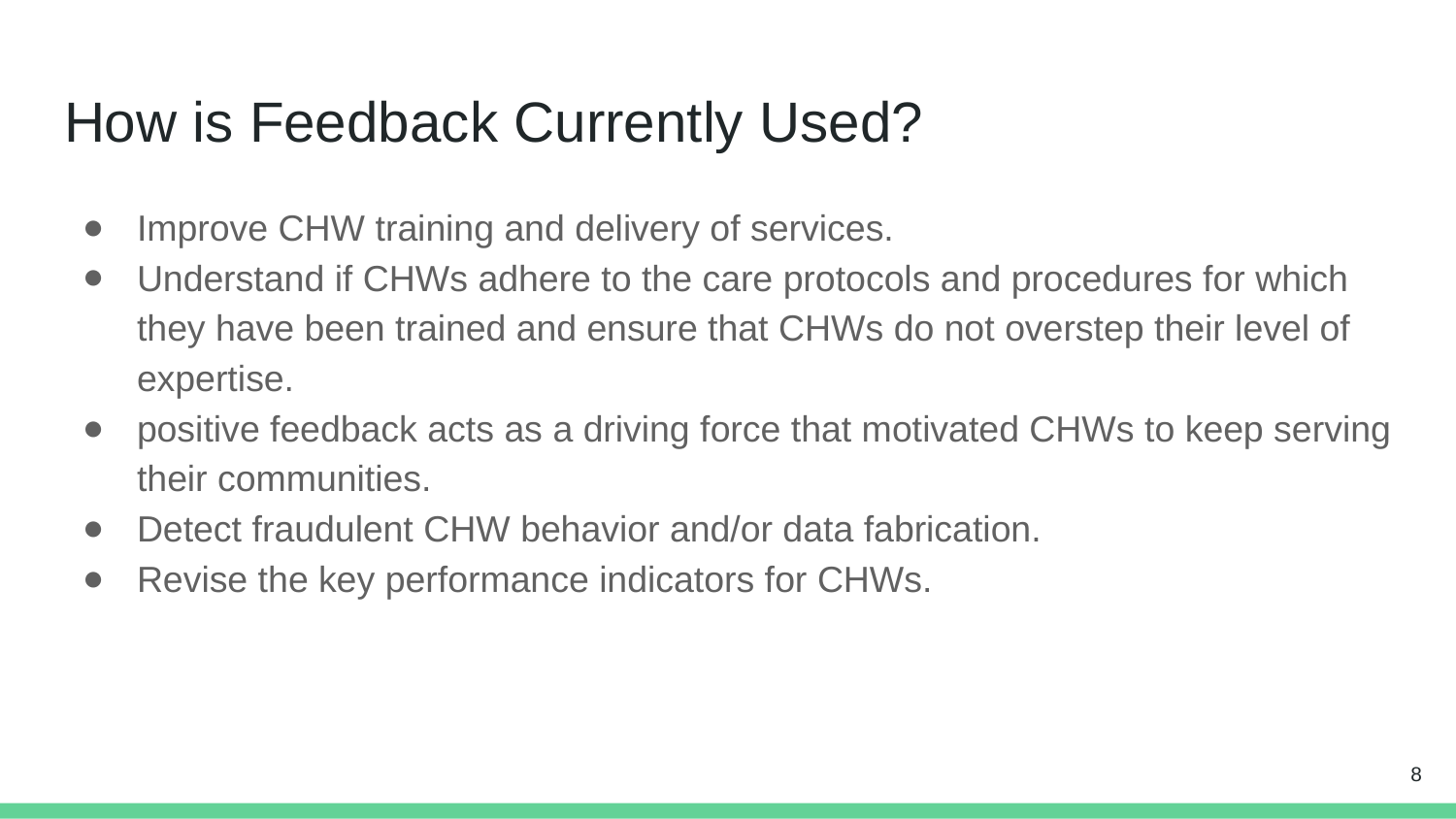

# How is Feedback Currently Used?
Improve CHW training and delivery of services.
Understand if CHWs adhere to the care protocols and procedures for which they have been trained and ensure that CHWs do not overstep their level of expertise.
positive feedback acts as a driving force that motivated CHWs to keep serving their communities.
Detect fraudulent CHW behavior and/or data fabrication.
Revise the key performance indicators for CHWs.
8